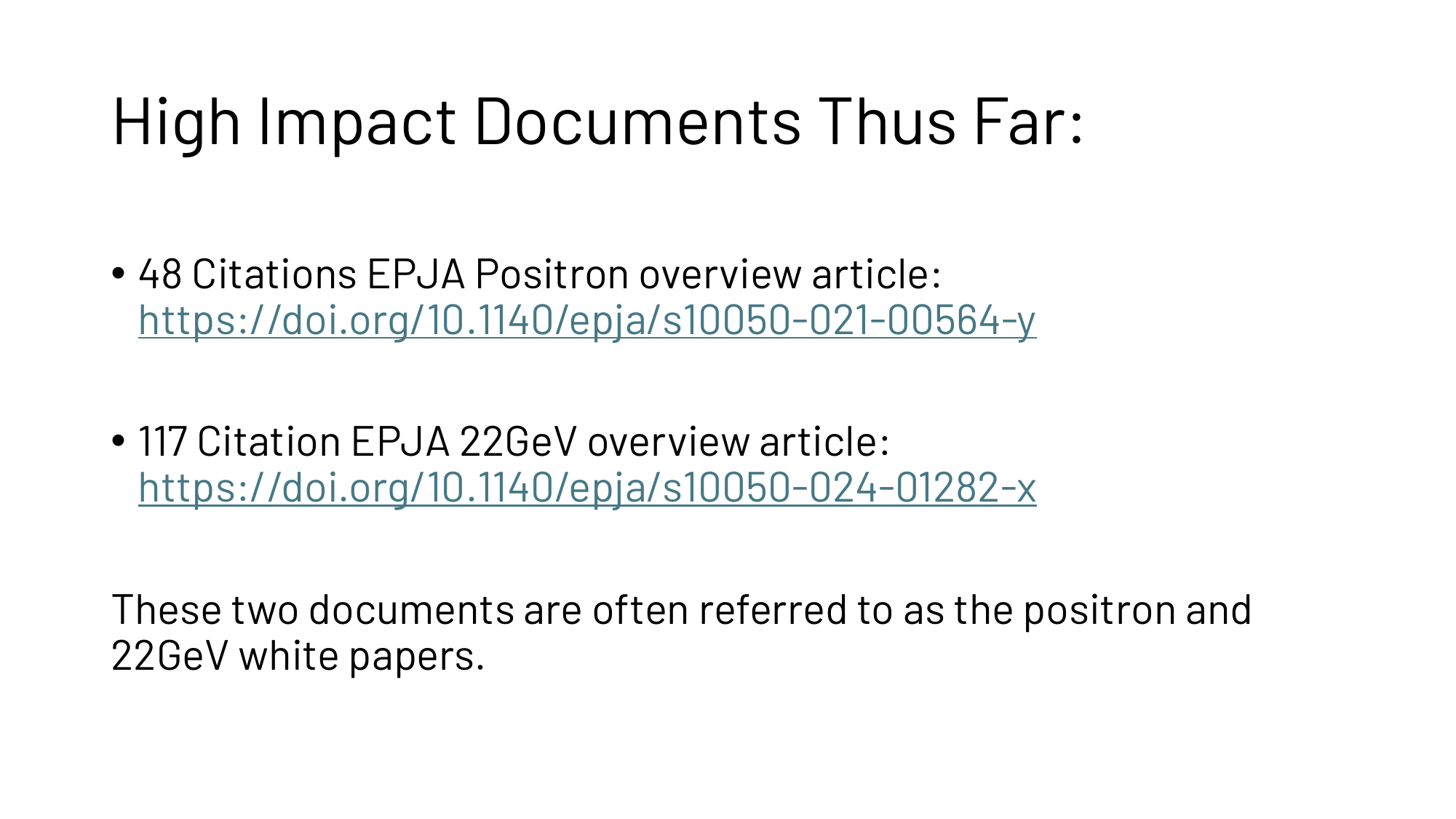

# High Impact Documents Thus Far:

48 Citations EPJA Positron overview article: https://doi.org/10.1140/epja/s10050-021-00564-y

117 Citation EPJA 22GeV overview article: https://doi.org/10.1140/epja/s10050-024-01282-x

These two documents are often referred to as the positron and 22GeV white papers.